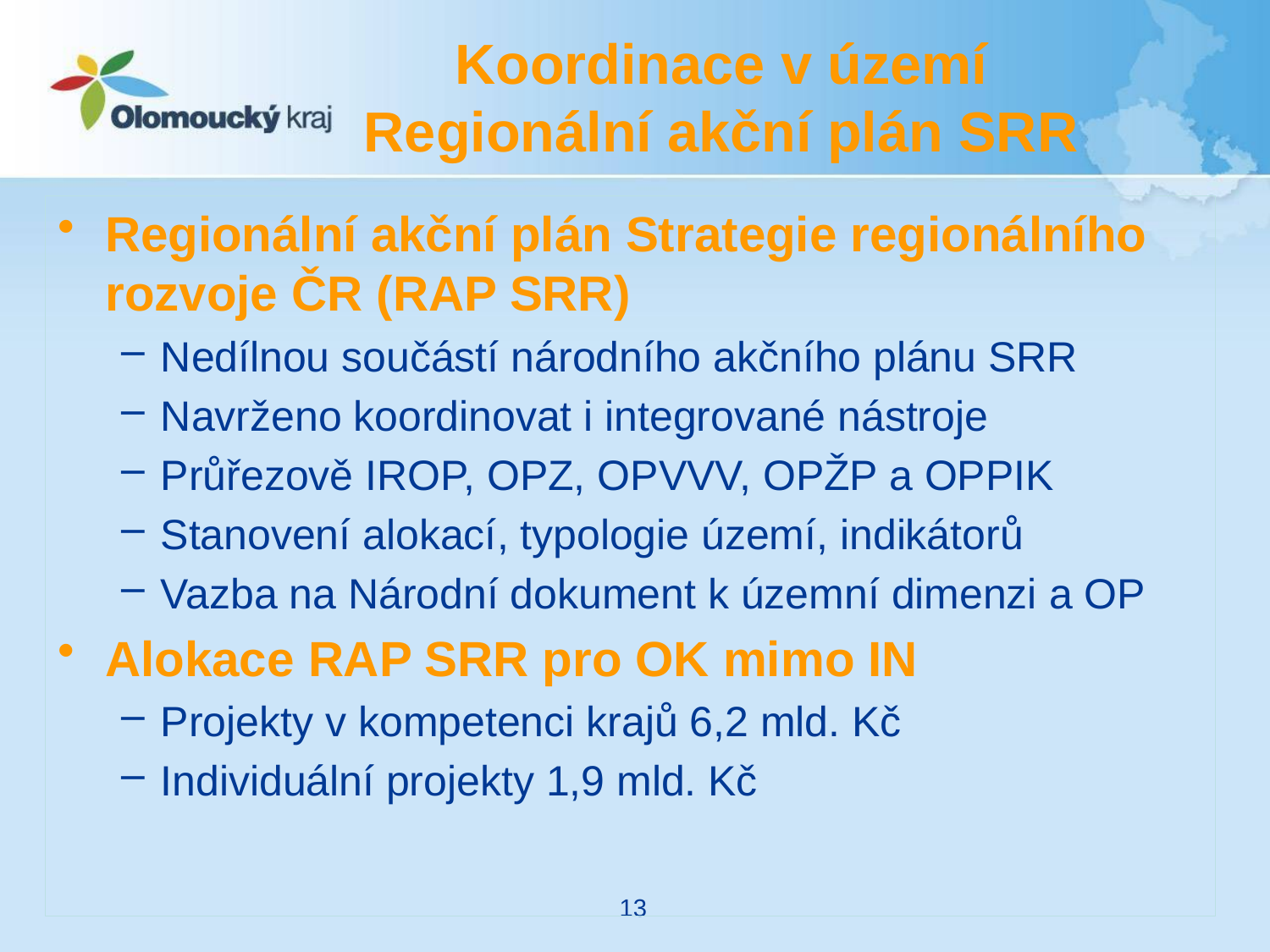

# Koordinace v území Regionální akční plán SRR
Regionální akční plán Strategie regionálního rozvoje ČR (RAP SRR)
Nedílnou součástí národního akčního plánu SRR
Navrženo koordinovat i integrované nástroje
Průřezově IROP, OPZ, OPVVV, OPŽP a OPPIK
Stanovení alokací, typologie území, indikátorů
Vazba na Národní dokument k územní dimenzi a OP
Alokace RAP SRR pro OK mimo IN
Projekty v kompetenci krajů 6,2 mld. Kč
Individuální projekty 1,9 mld. Kč

13